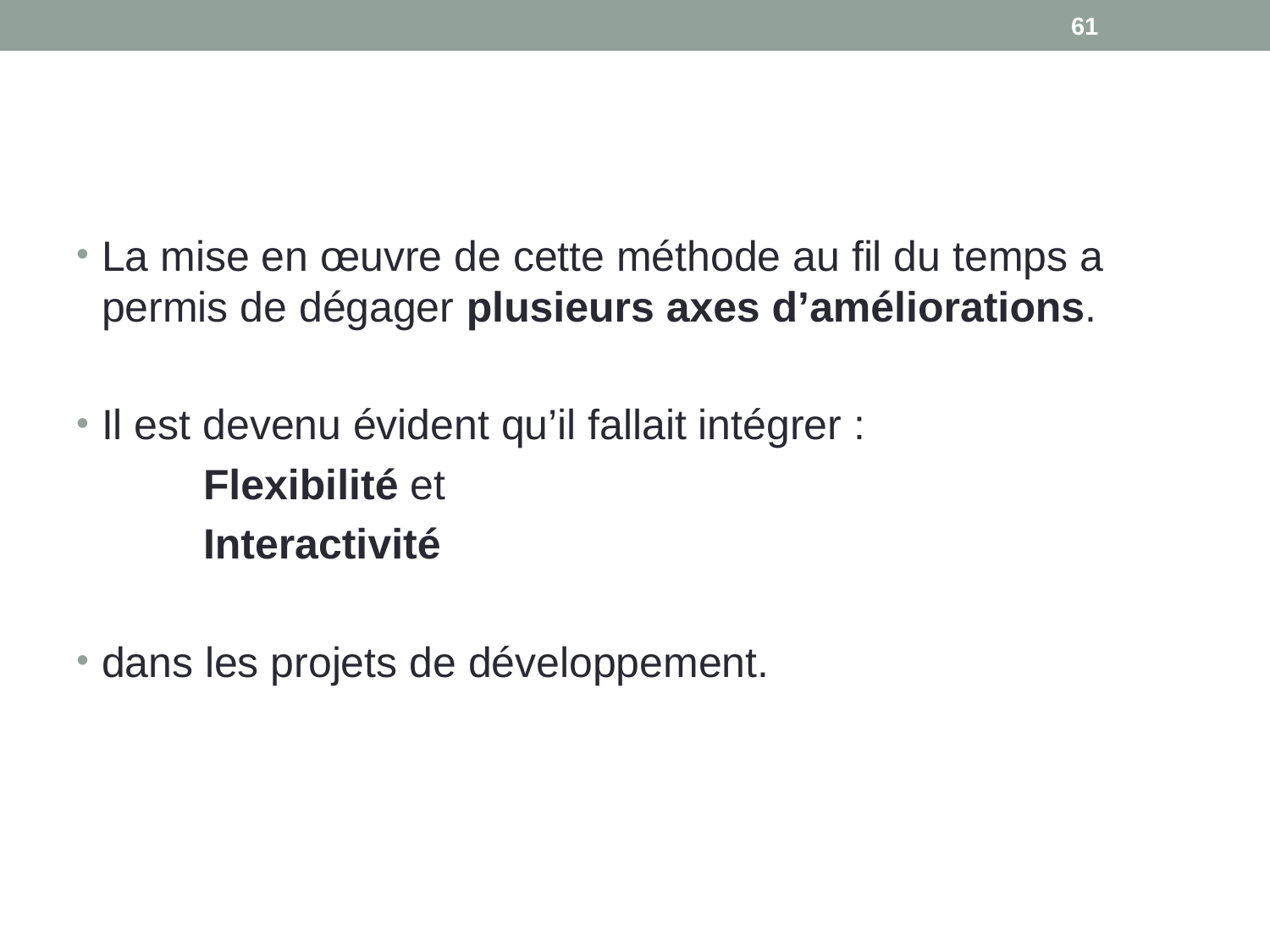

61
#
La mise en œuvre de cette méthode au fil du temps a permis de dégager plusieurs axes d’améliorations.

Il est devenu évident qu’il fallait intégrer :
	Flexibilité et
	Interactivité

dans les projets de développement.